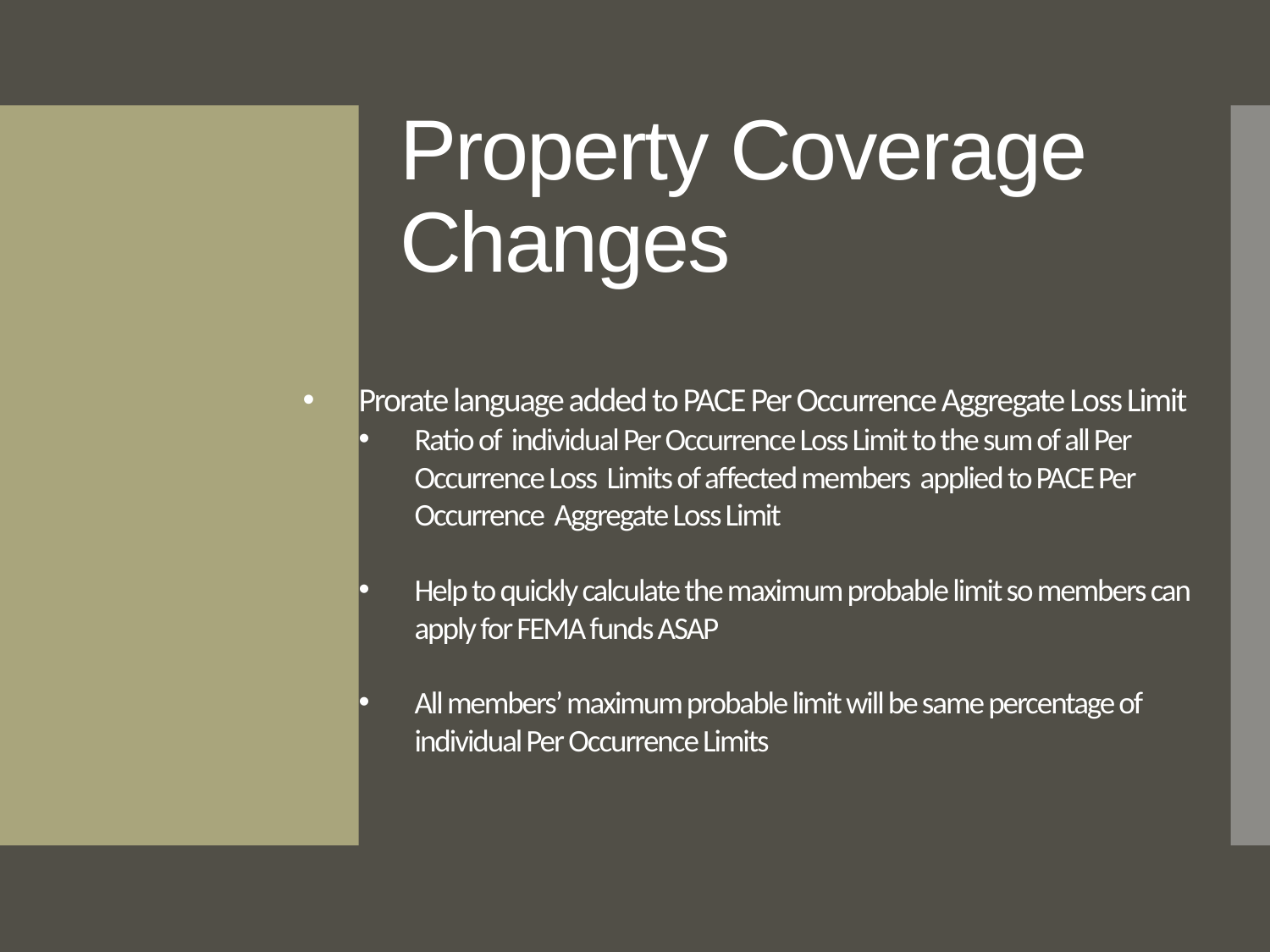

# Property Coverage Changes
Prorate language added to PACE Per Occurrence Aggregate Loss Limit
Ratio of  individual Per Occurrence Loss Limit to the sum of all Per Occurrence Loss  Limits of affected members  applied to PACE Per Occurrence  Aggregate Loss Limit

Help to quickly calculate the maximum probable limit so members can apply for FEMA funds ASAP

All members’ maximum probable limit will be same percentage of individual Per Occurrence Limits